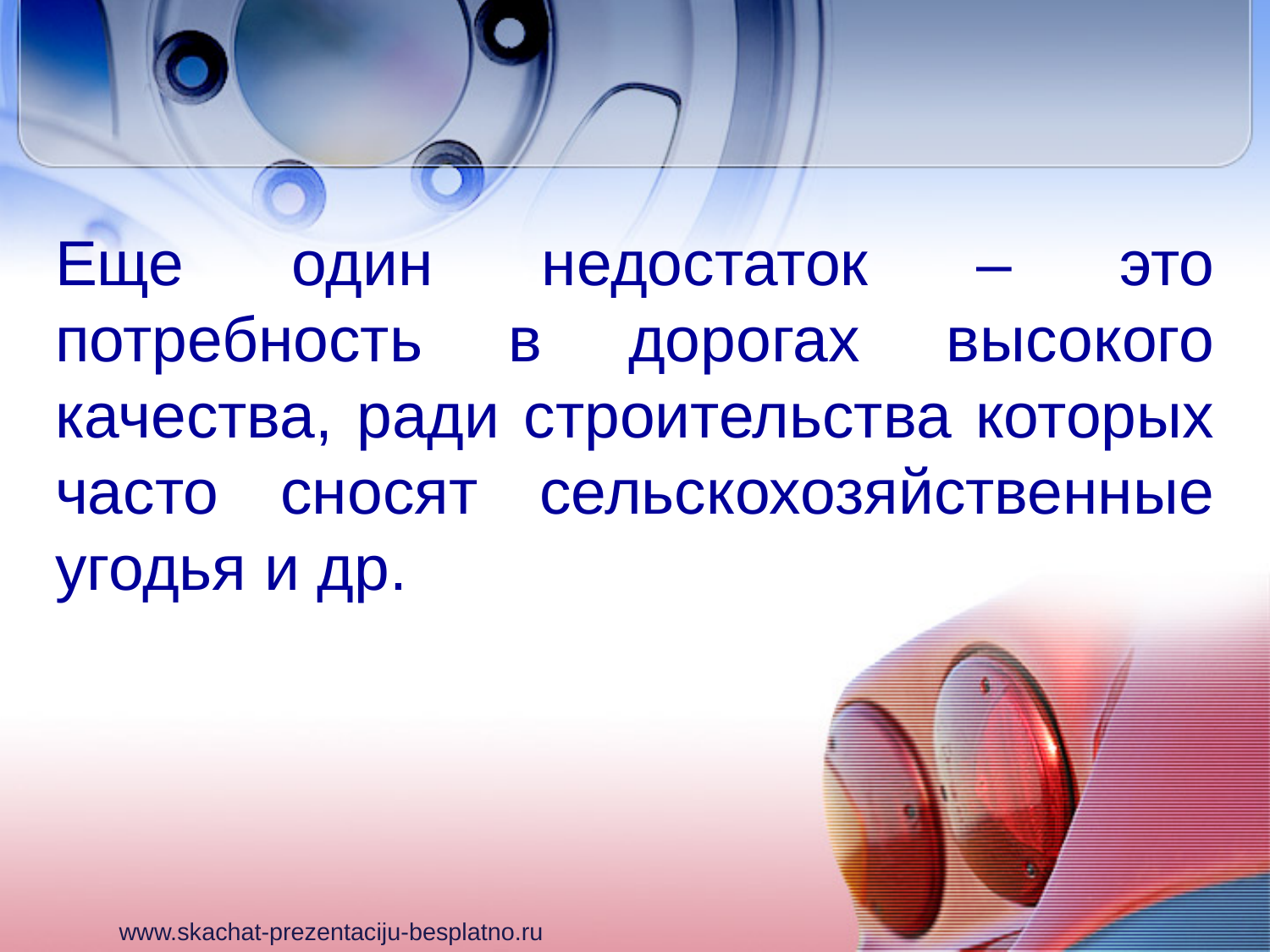

Еще один недостаток – это потребность в дорогах высокого качества, ради строительства которых часто сносят сельскохозяйственные угодья и др.
www.skachat-prezentaciju-besplatno.ru